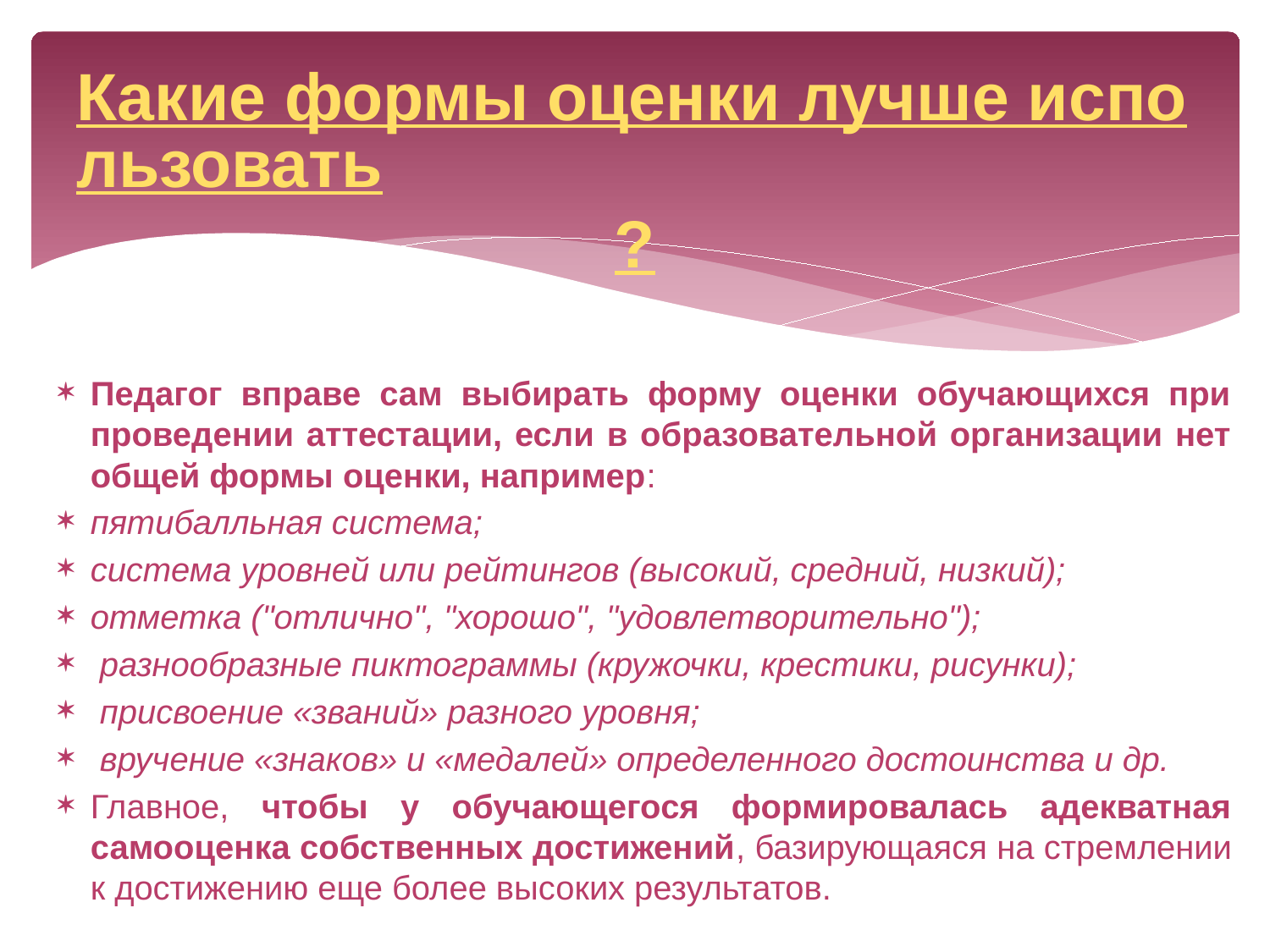

# Какие формы оценки лучше использовать?
Педагог вправе сам выбирать форму оценки обучающихся при проведении аттестации, если в образовательной организации нет общей формы оценки, например:
пятибалльная система;
система уровней или рейтингов (высокий, средний, низкий);
отметка ("отлично", "хорошо", "удовлетворительно");
 разнообразные пиктограммы (кружочки, крестики, рисунки);
 присвоение «званий» разного уровня;
 вручение «знаков» и «медалей» определенного достоинства и др.
Главное, чтобы у обучающегося формировалась адекватная самооценка собственных достижений, базирующаяся на стремлении к достижению еще более высоких результатов.